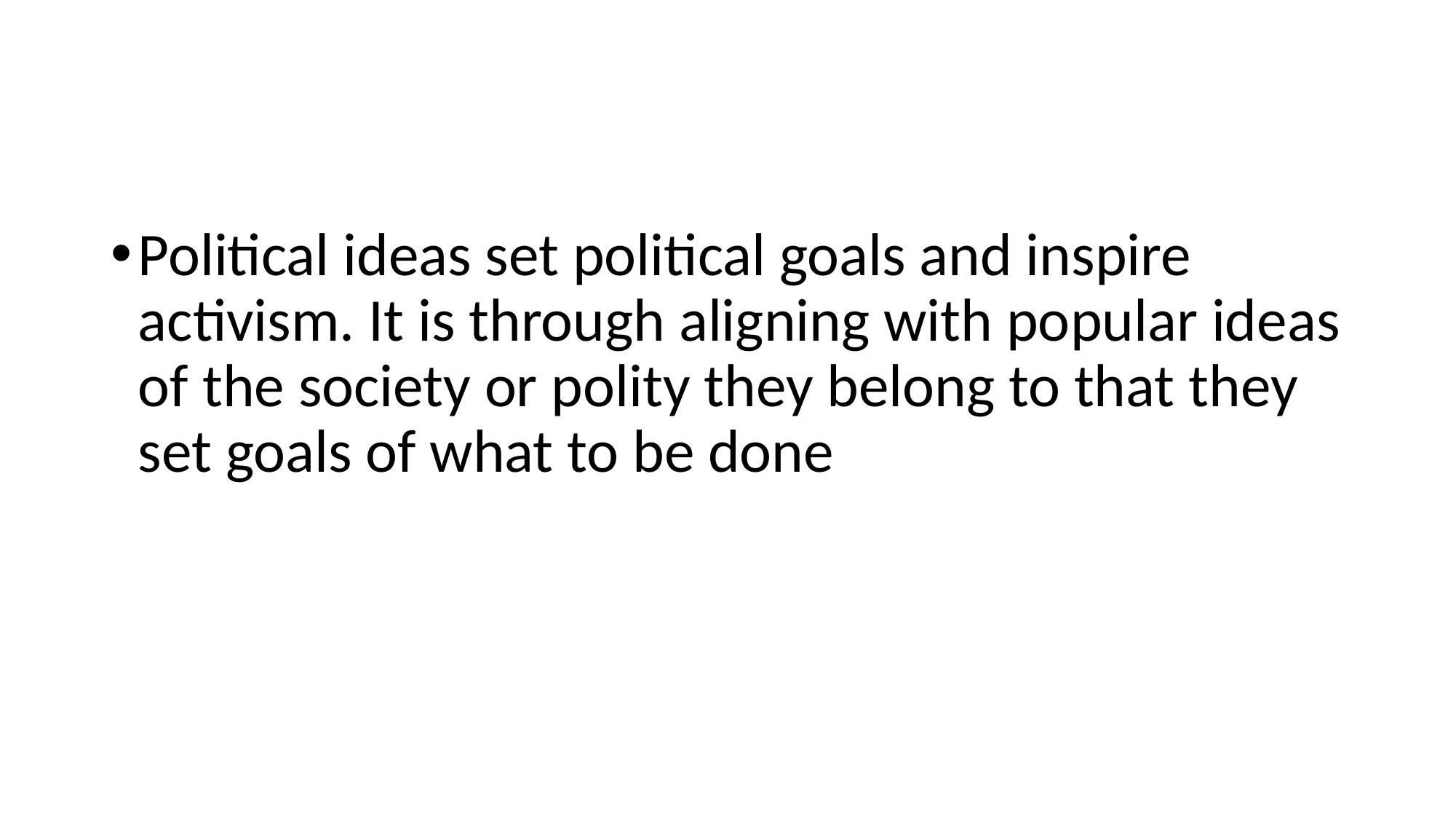

#
Political ideas set political goals and inspire activism. It is through aligning with popular ideas of the society or polity they belong to that they set goals of what to be done